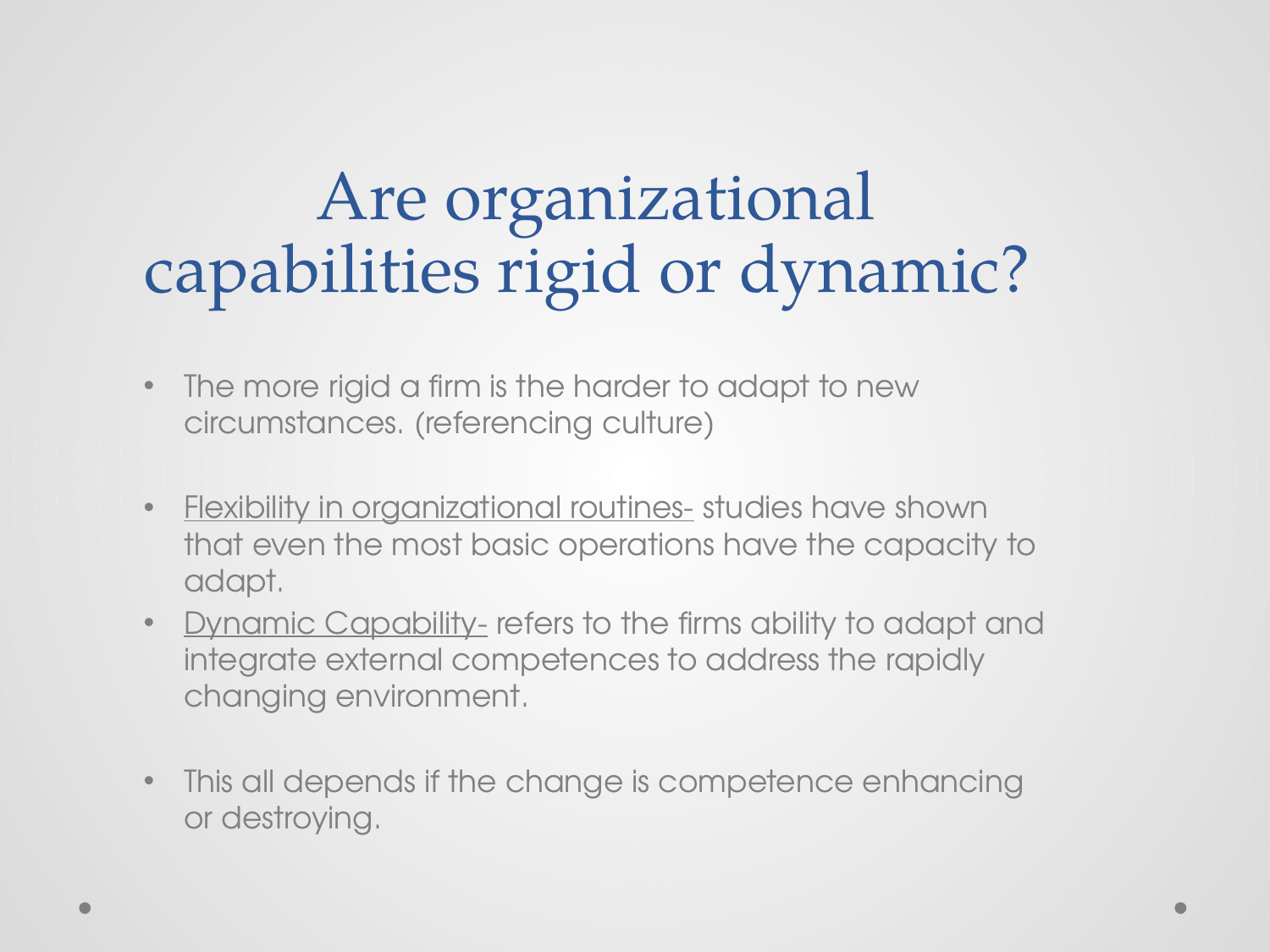

# Are organizational capabilities rigid or dynamic?
The more rigid a firm is the harder to adapt to new circumstances. (referencing culture)

Flexibility in organizational routines- studies have shown that even the most basic operations have the capacity to adapt.
Dynamic Capability- refers to the firms ability to adapt and integrate external competences to address the rapidly changing environment.

This all depends if the change is competence enhancing or destroying.